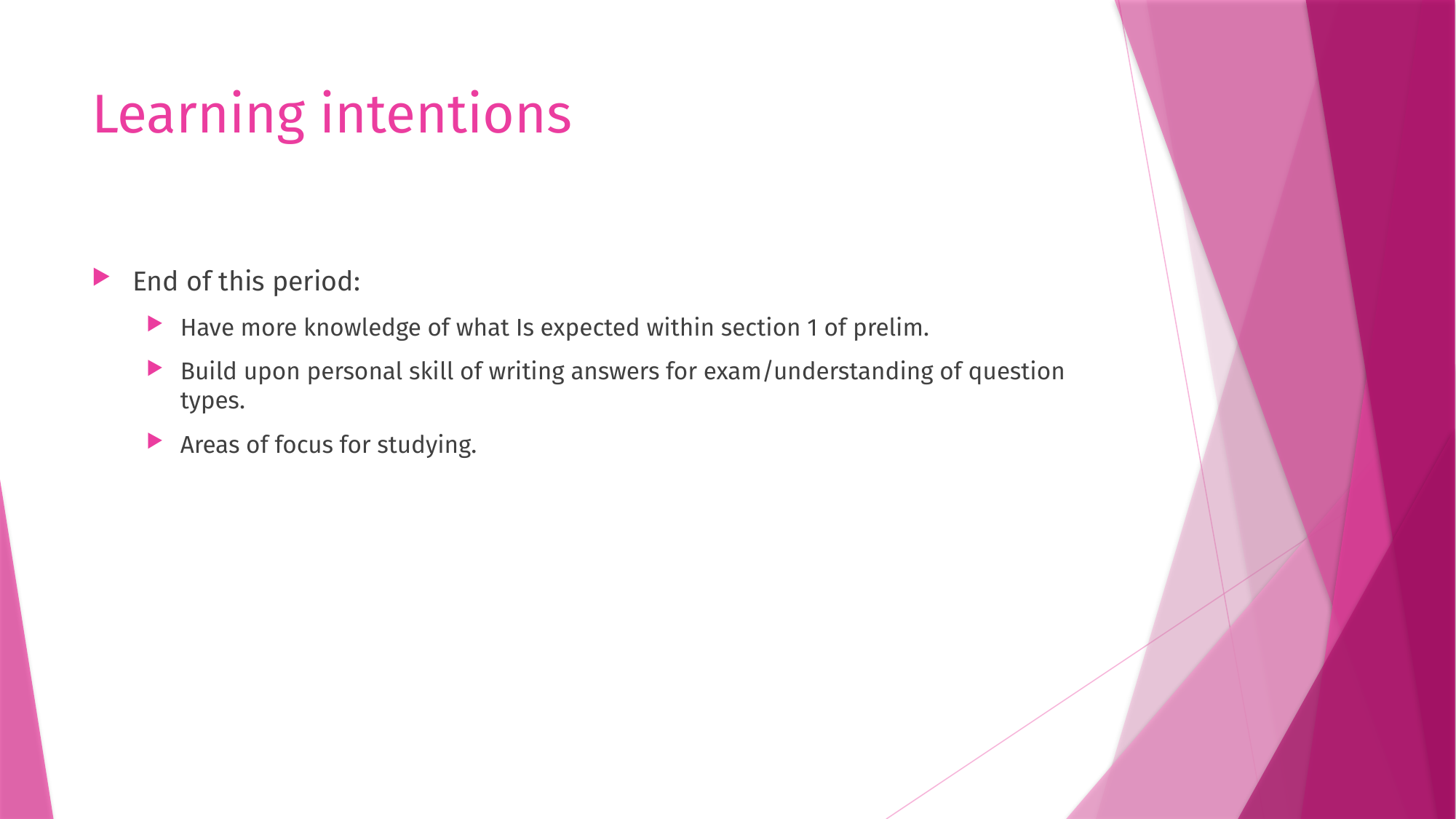

# Learning intentions
End of this period:
Have more knowledge of what Is expected within section 1 of prelim.
Build upon personal skill of writing answers for exam/understanding of question types.
Areas of focus for studying.